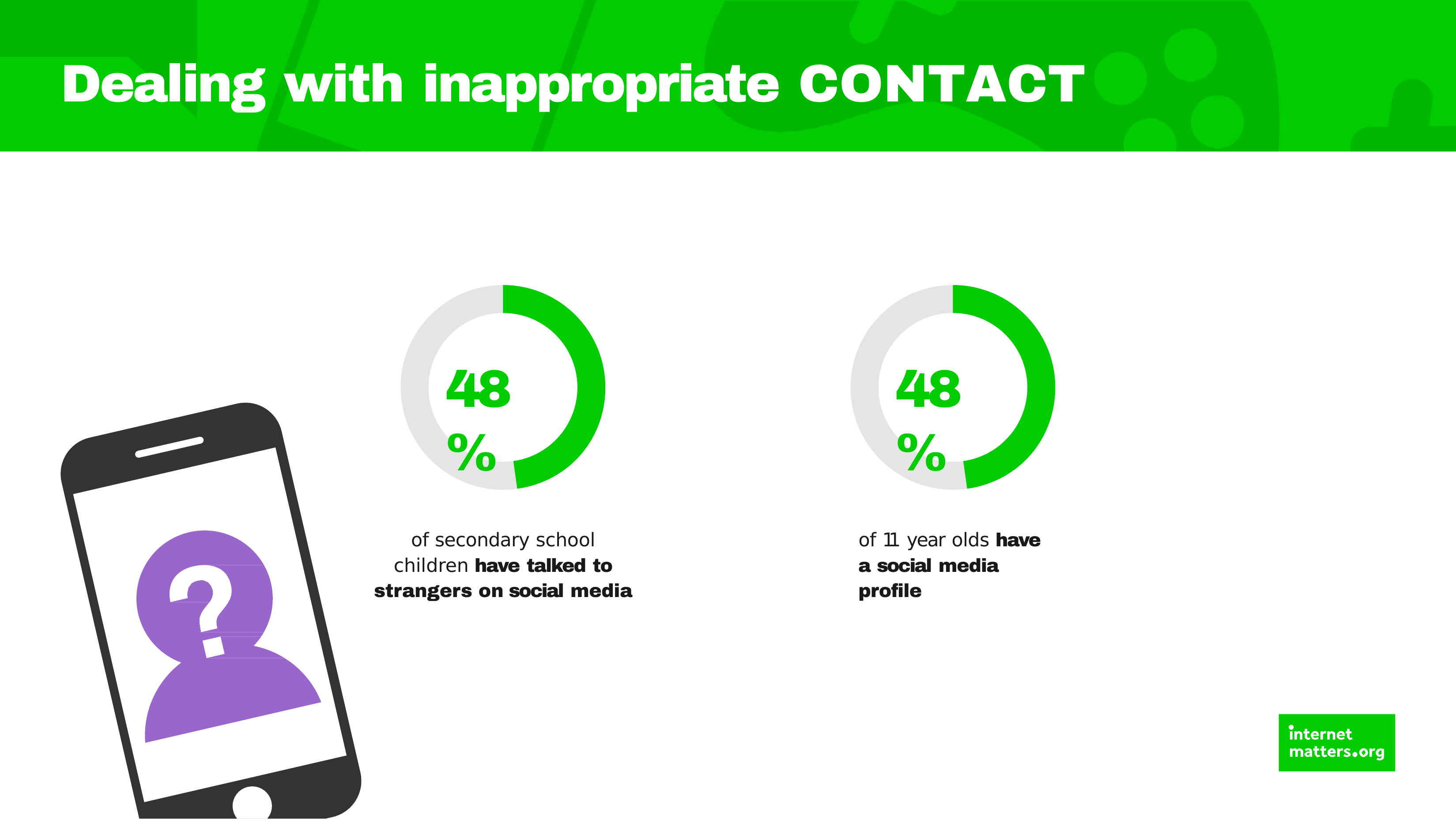

# Dealing with inappropriate CONTACT

48%
48%

of secondary school children have talked to strangers on social media
of 11 year olds have a social media profile